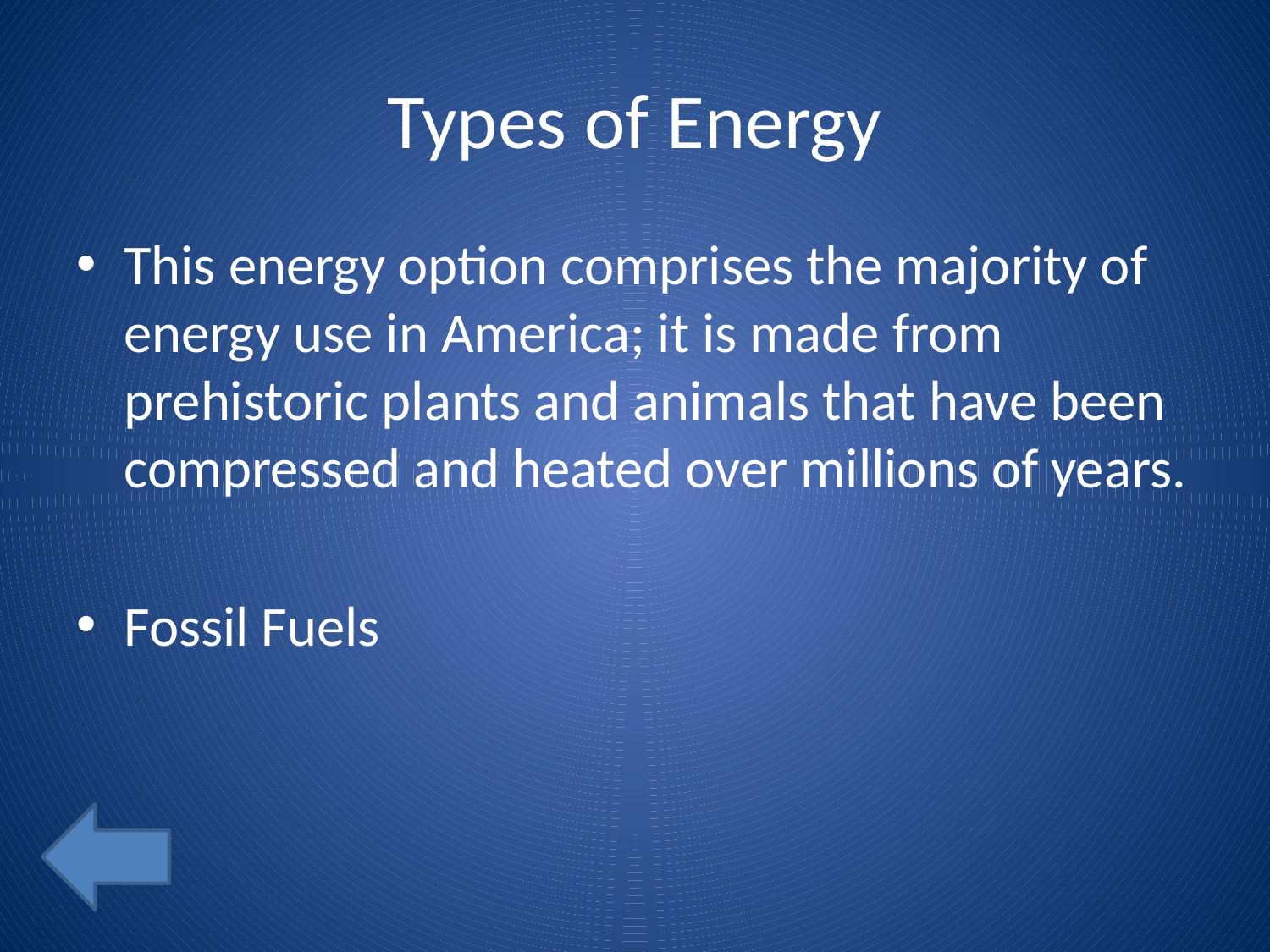

# Types of Energy
This energy option comprises the majority of energy use in America; it is made from prehistoric plants and animals that have been compressed and heated over millions of years.

Fossil Fuels